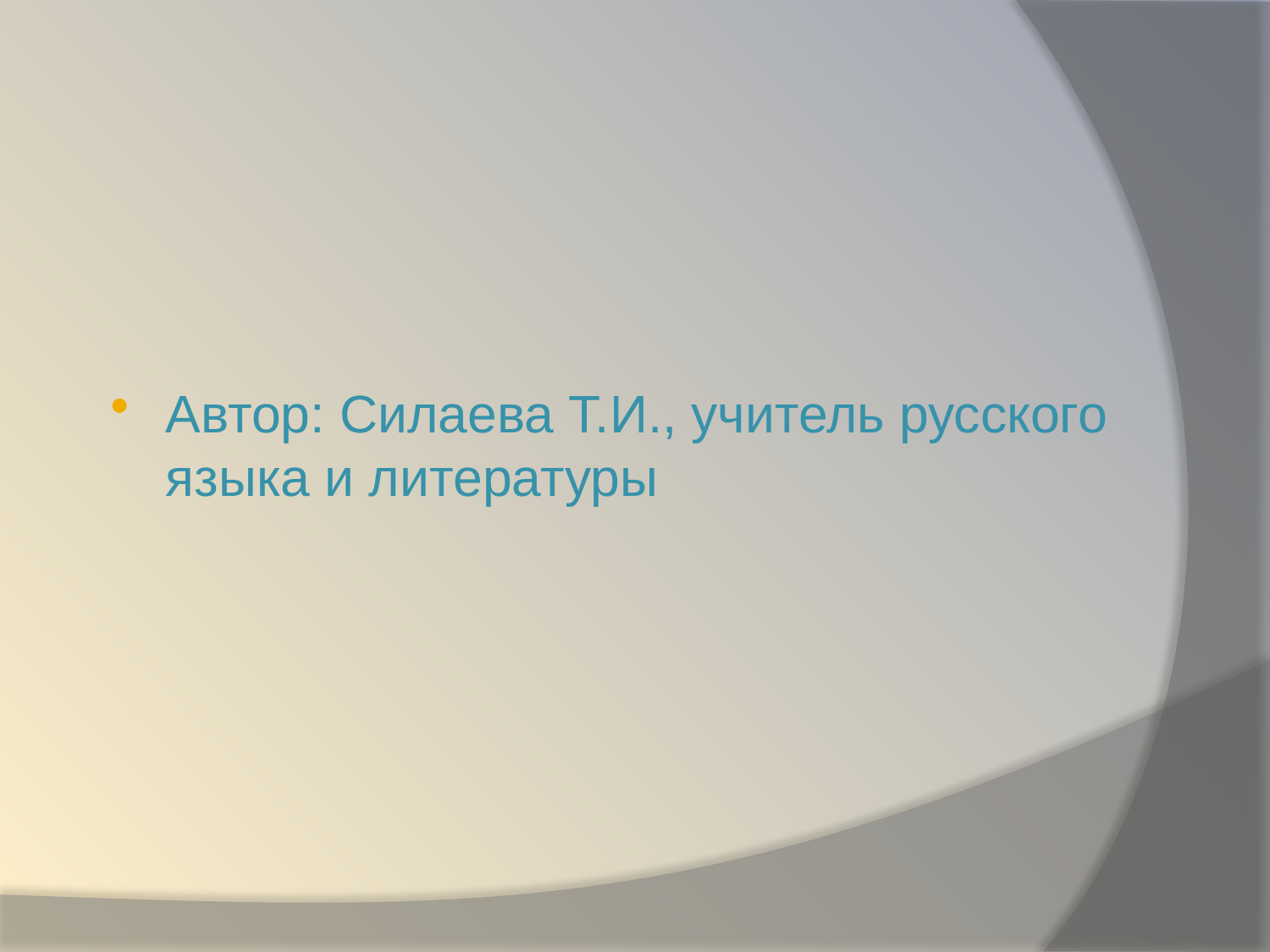

Автор: Силаева Т.И., учитель русского языка и литературы